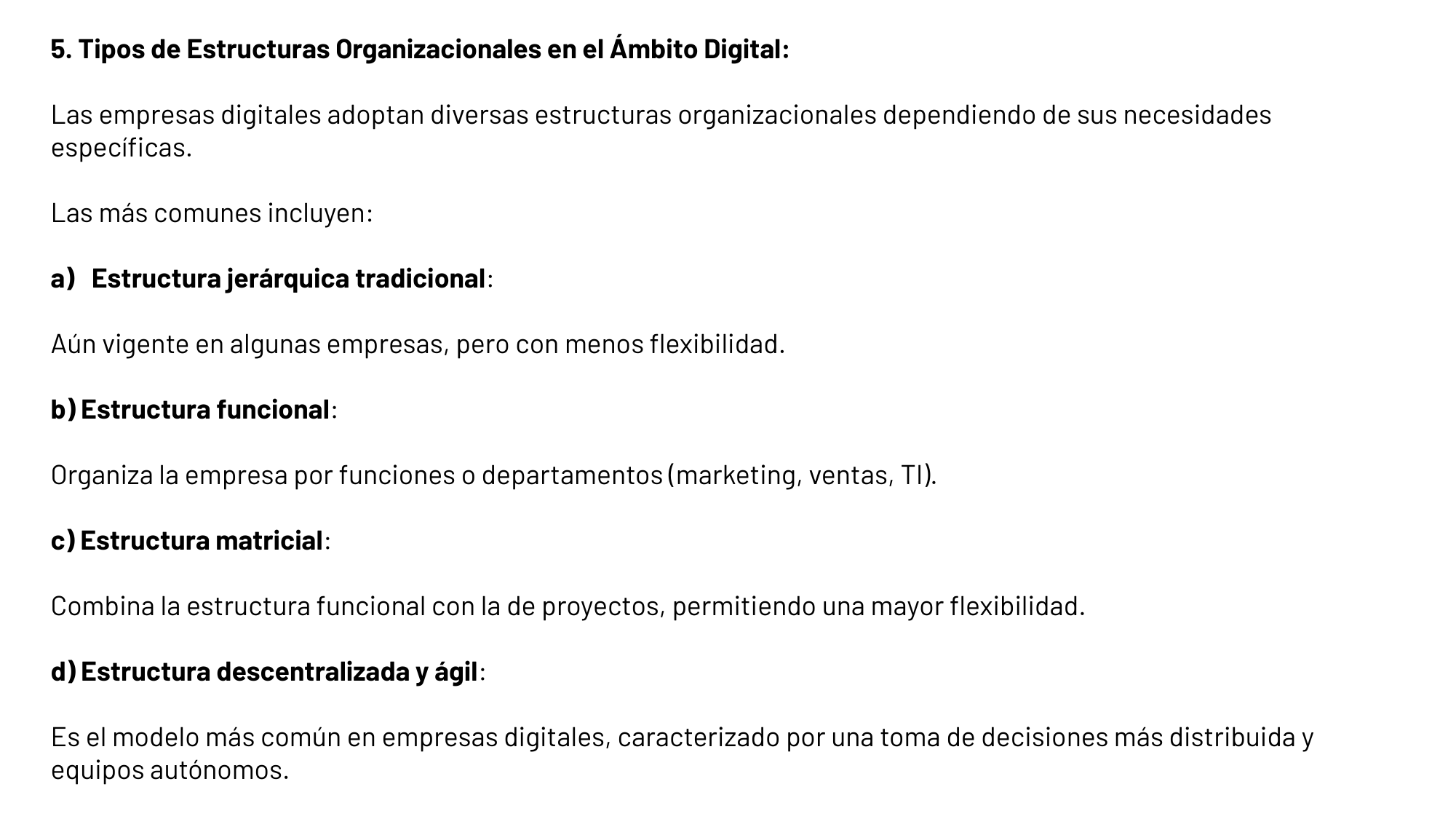

5. Tipos de Estructuras Organizacionales en el Ámbito Digital:

Las empresas digitales adoptan diversas estructuras organizacionales dependiendo de sus necesidades específicas.

Las más comunes incluyen:

Estructura jerárquica tradicional:

Aún vigente en algunas empresas, pero con menos flexibilidad.

b) Estructura funcional:

Organiza la empresa por funciones o departamentos (marketing, ventas, TI).

c) Estructura matricial:

Combina la estructura funcional con la de proyectos, permitiendo una mayor flexibilidad.

d) Estructura descentralizada y ágil:

Es el modelo más común en empresas digitales, caracterizado por una toma de decisiones más distribuida y equipos autónomos.